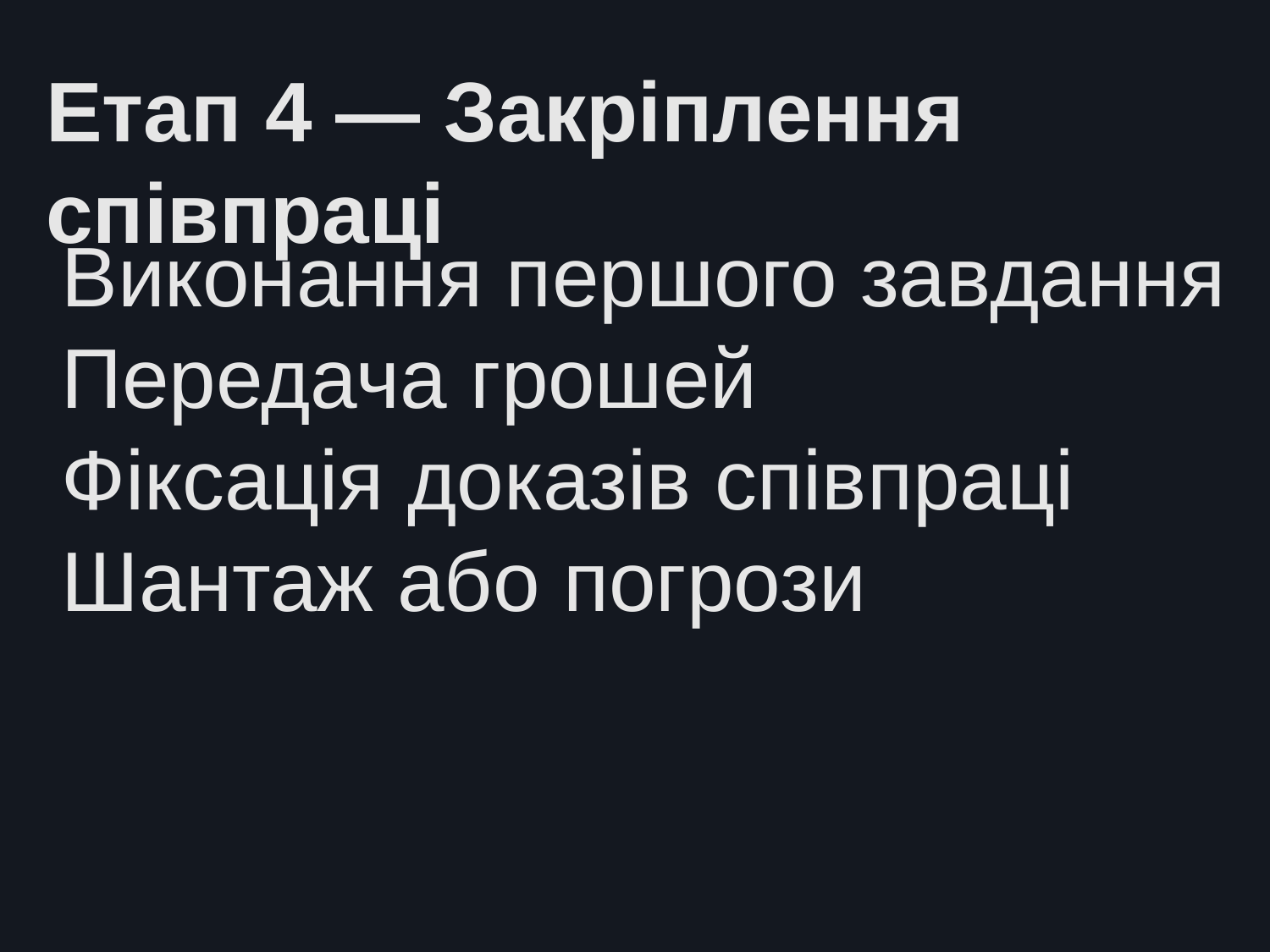

Етап 4 — Закріплення співпраці
Виконання першого завдання
Передача грошей
Фіксація доказів співпраці
Шантаж або погрози